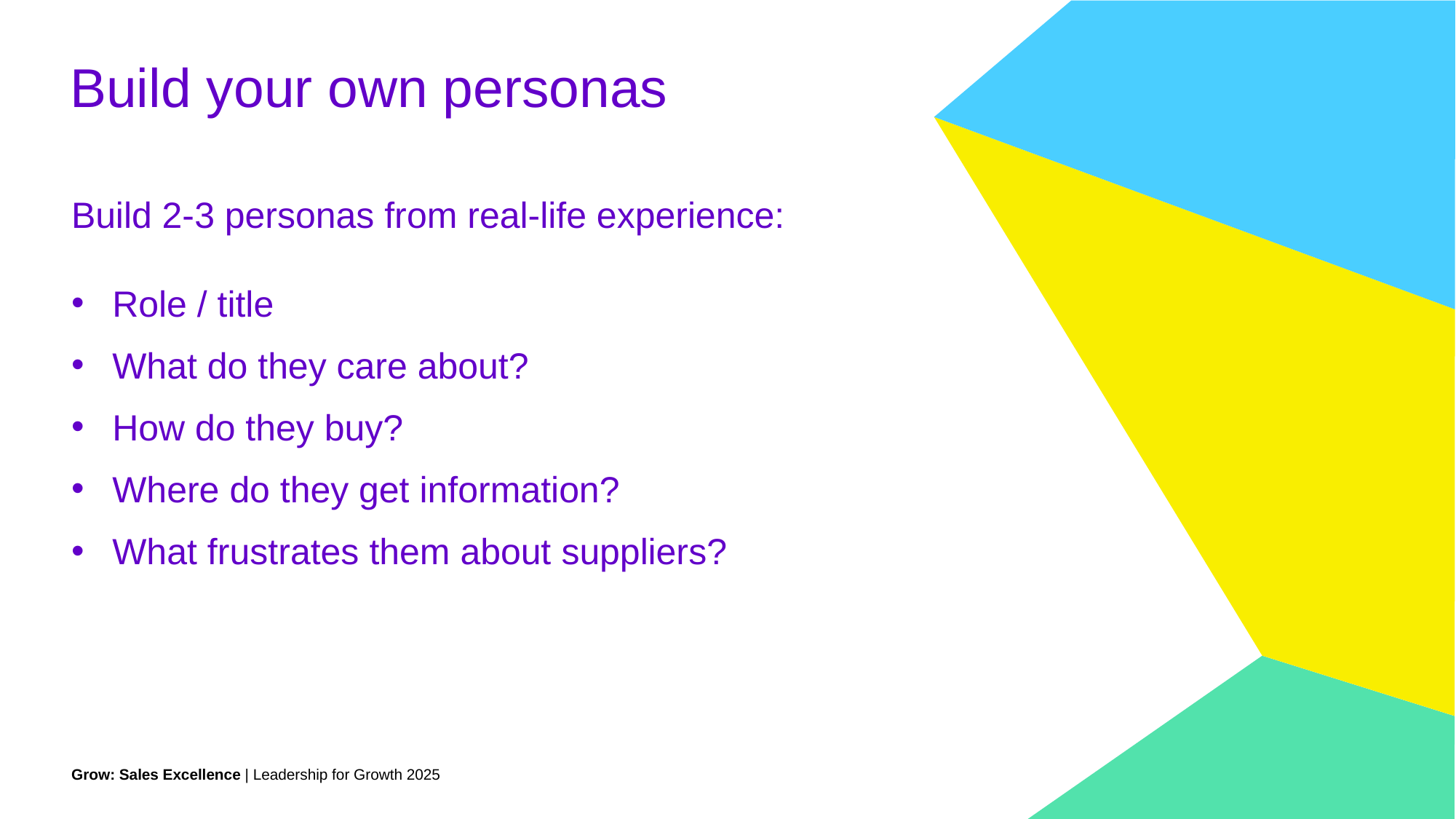

Build your own personas
# Build 2-3 personas from real-life experience:
Role / title
What do they care about?
How do they buy?
Where do they get information?
What frustrates them about suppliers?
Grow: Sales Excellence | Leadership for Growth 2025